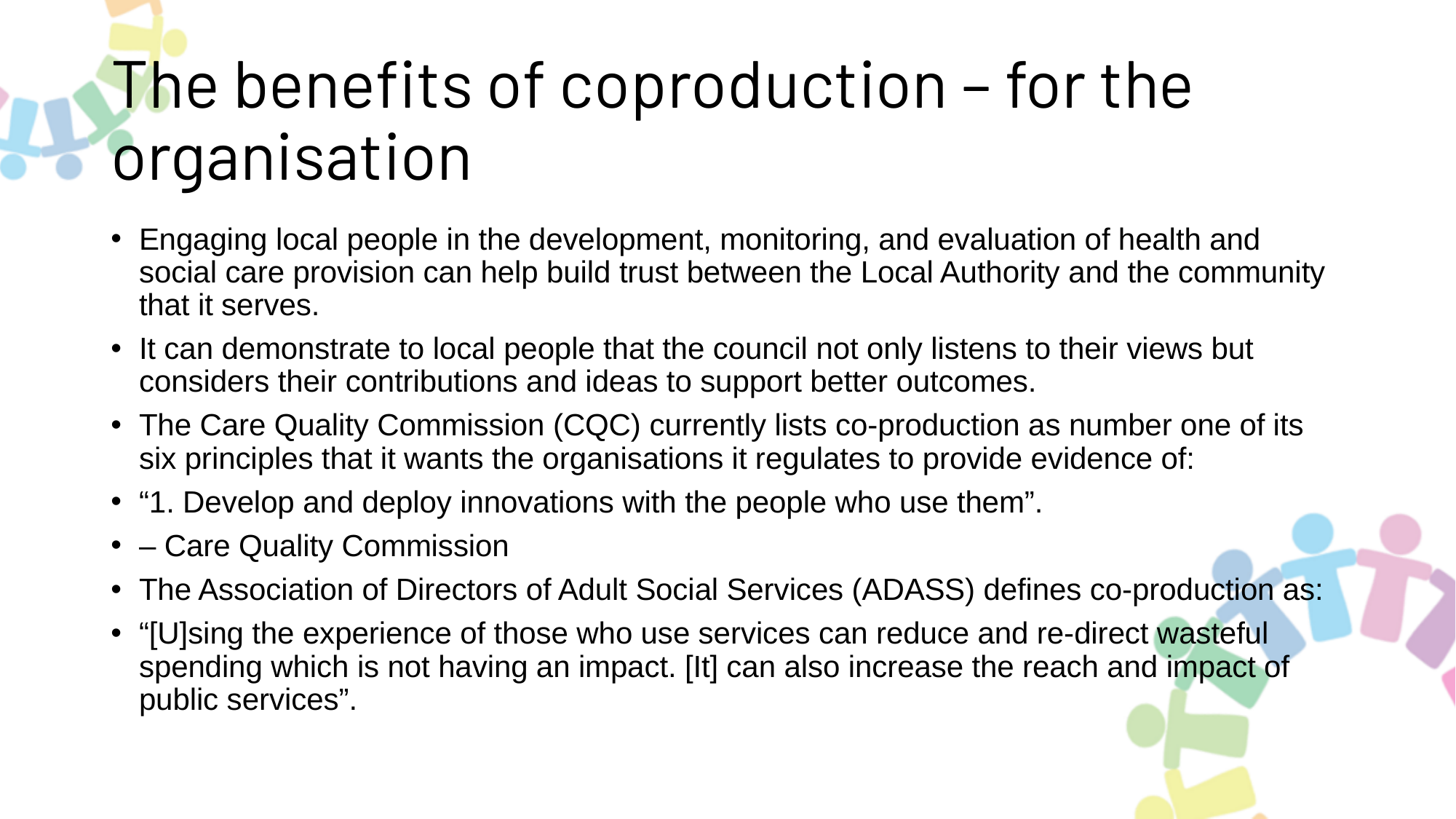

# The benefits of coproduction – for the organisation
Engaging local people in the development, monitoring, and evaluation of health and social care provision can help build trust between the Local Authority and the community that it serves.
It can demonstrate to local people that the council not only listens to their views but considers their contributions and ideas to support better outcomes.
The Care Quality Commission (CQC) currently lists co-production as number one of its six principles that it wants the organisations it regulates to provide evidence of:
“1. Develop and deploy innovations with the people who use them”.
– Care Quality Commission
The Association of Directors of Adult Social Services (ADASS) defines co-production as:
“[U]sing the experience of those who use services can reduce and re-direct wasteful spending which is not having an impact. [It] can also increase the reach and impact of public services”.